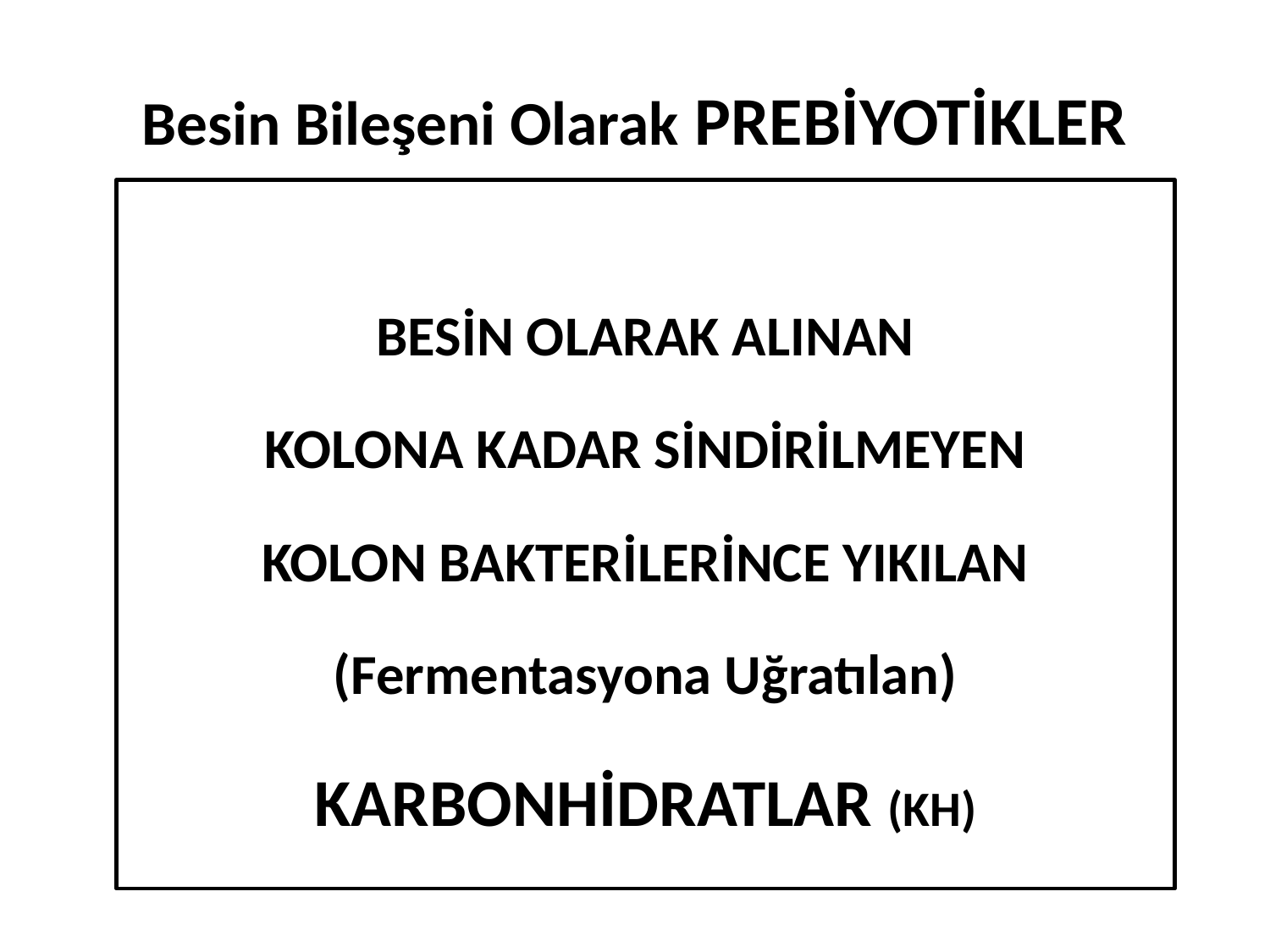

# Besin Bileşeni Olarak PREBİYOTİKLER

BESİN OLARAK ALINAN
KOLONA KADAR SİNDİRİLMEYEN
KOLON BAKTERİLERİNCE YIKILAN
(Fermentasyona Uğratılan)
KARBONHİDRATLAR (KH)